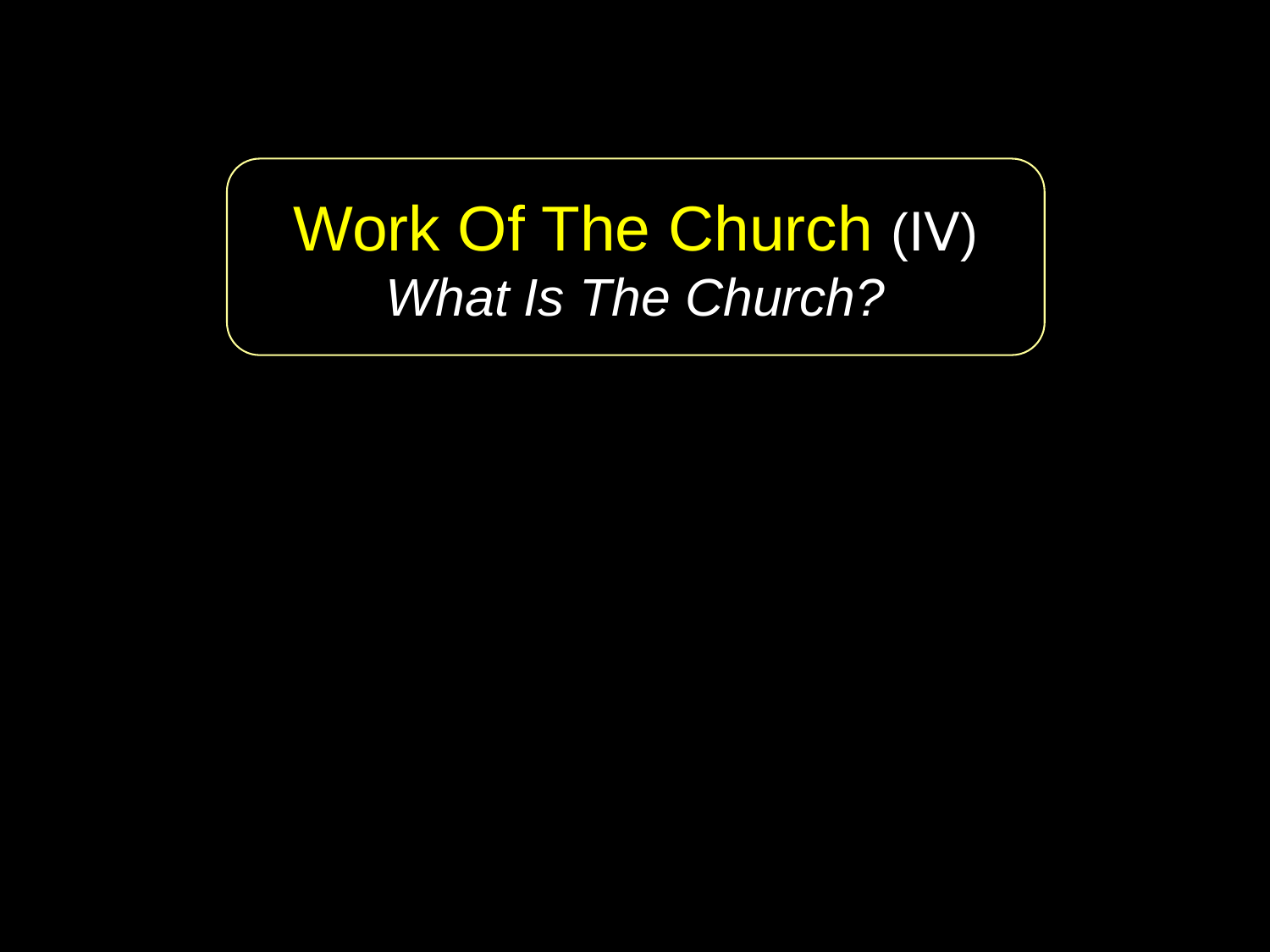

Work Of The Church (IV)
What Is The Church?